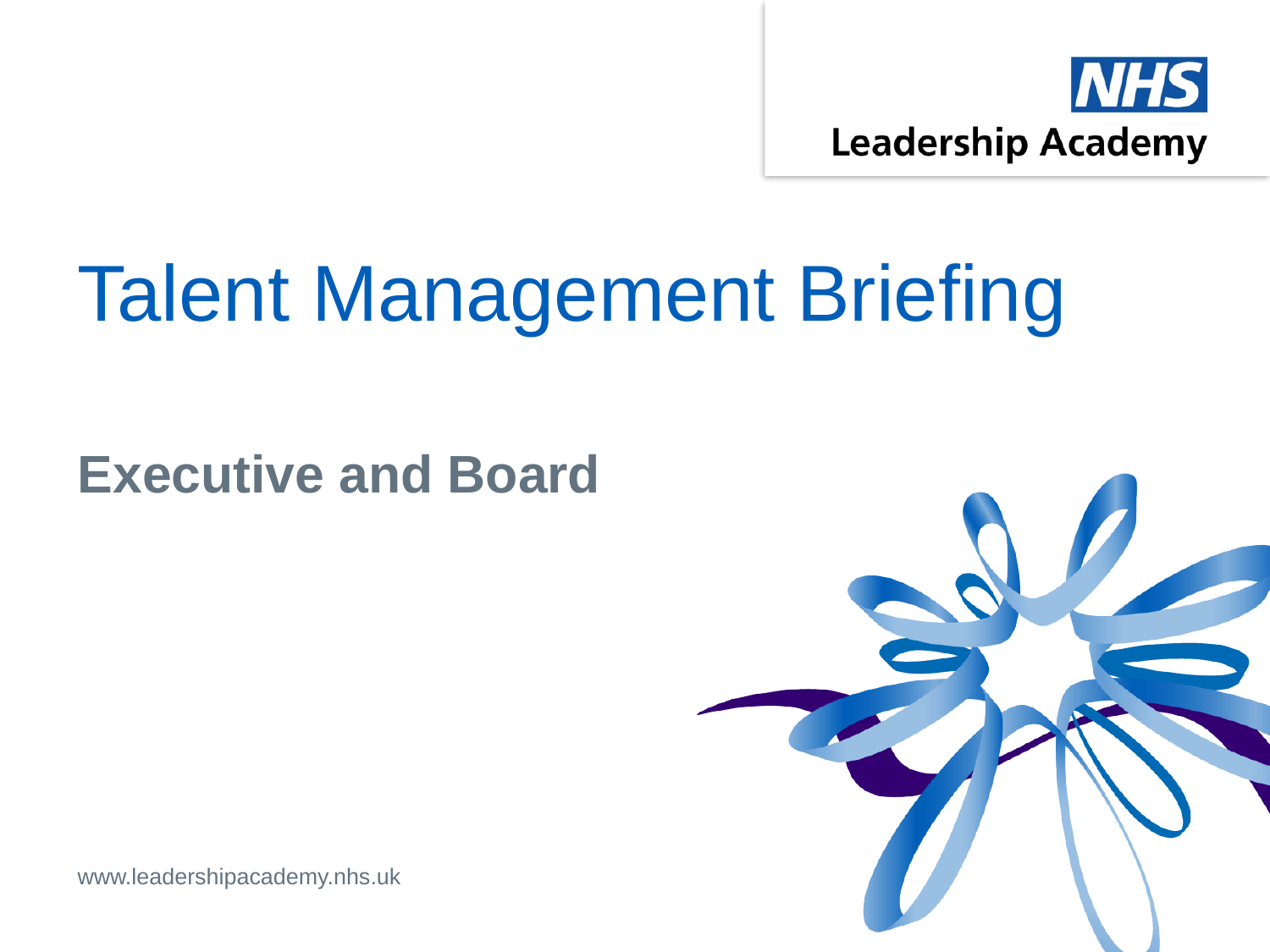

# Talent Management Briefing
Executive and Board